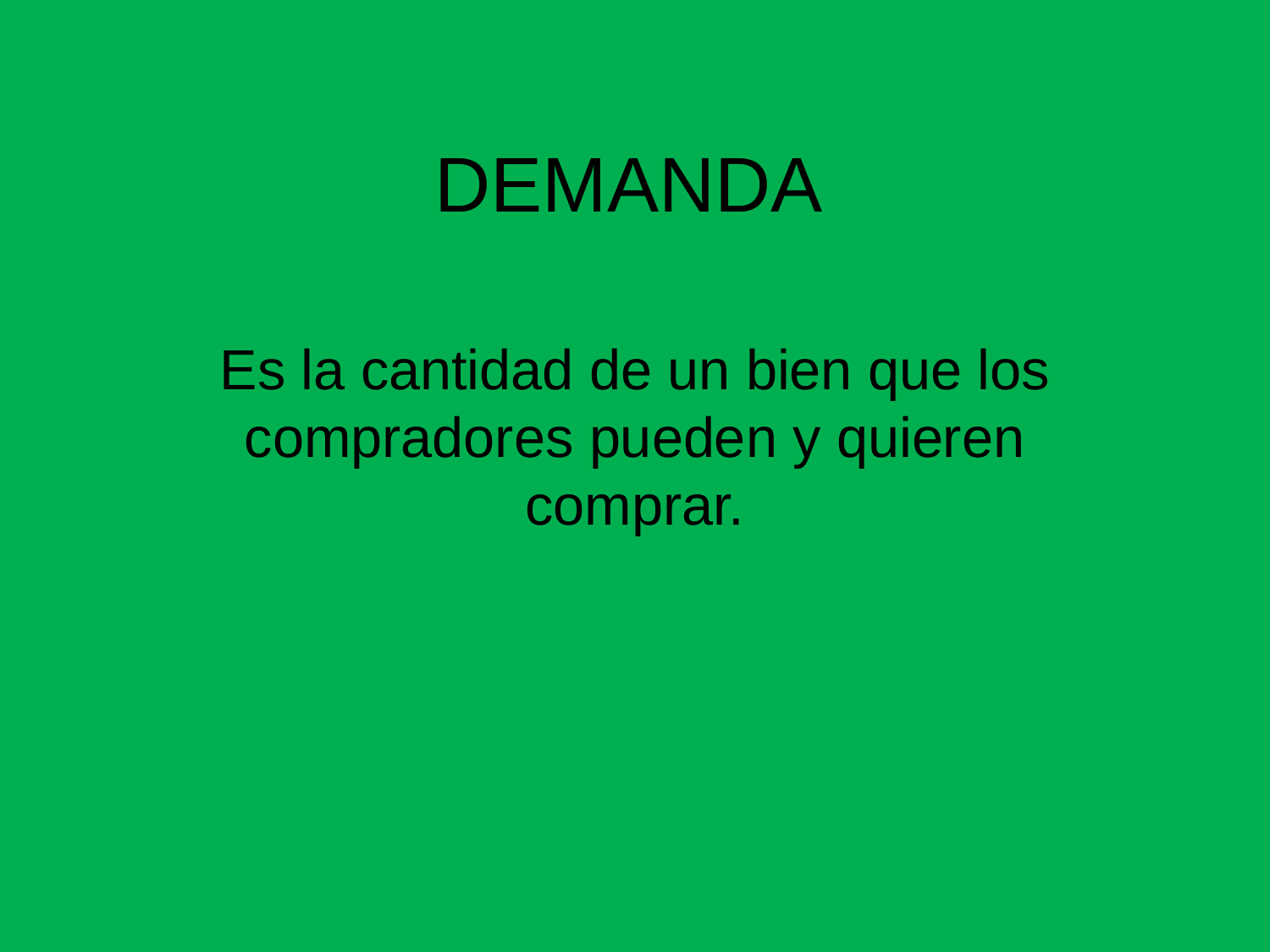

# DEMANDA
Es la cantidad de un bien que los compradores pueden y quieren comprar.